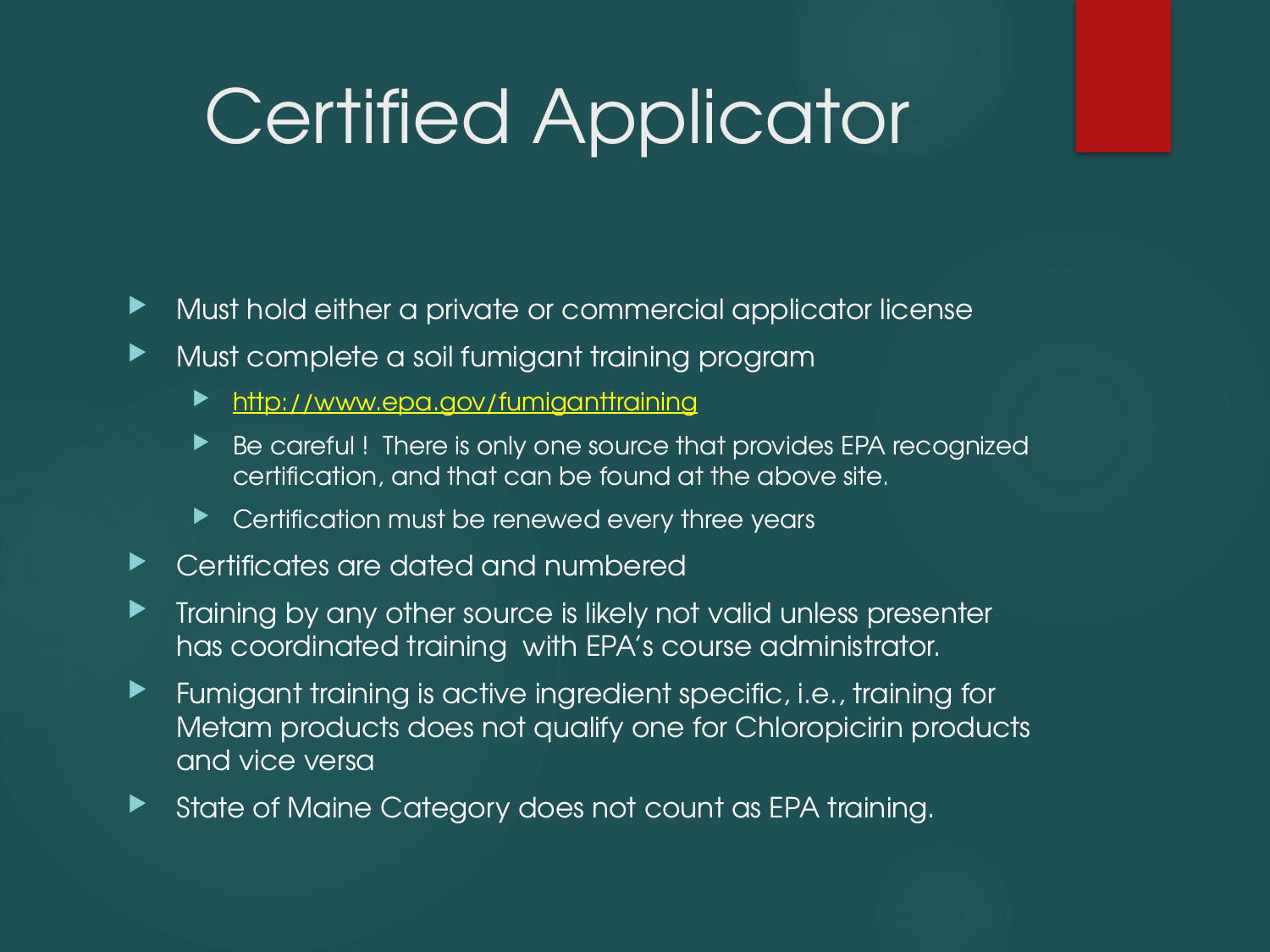

# Certified Applicator
Must hold either a private or commercial applicator license
Must complete a soil fumigant training program
http://www.epa.gov/fumiganttraining
Be careful !  There is only one source that provides EPA recognized certification, and that can be found at the above site.
Certification must be renewed every three years
Certificates are dated and numbered
Training by any other source is likely not valid unless presenter has coordinated training  with EPA’s course administrator.
Fumigant training is active ingredient specific, i.e., training for Metam products does not qualify one for Chloropicirin products and vice versa
State of Maine Category does not count as EPA training.